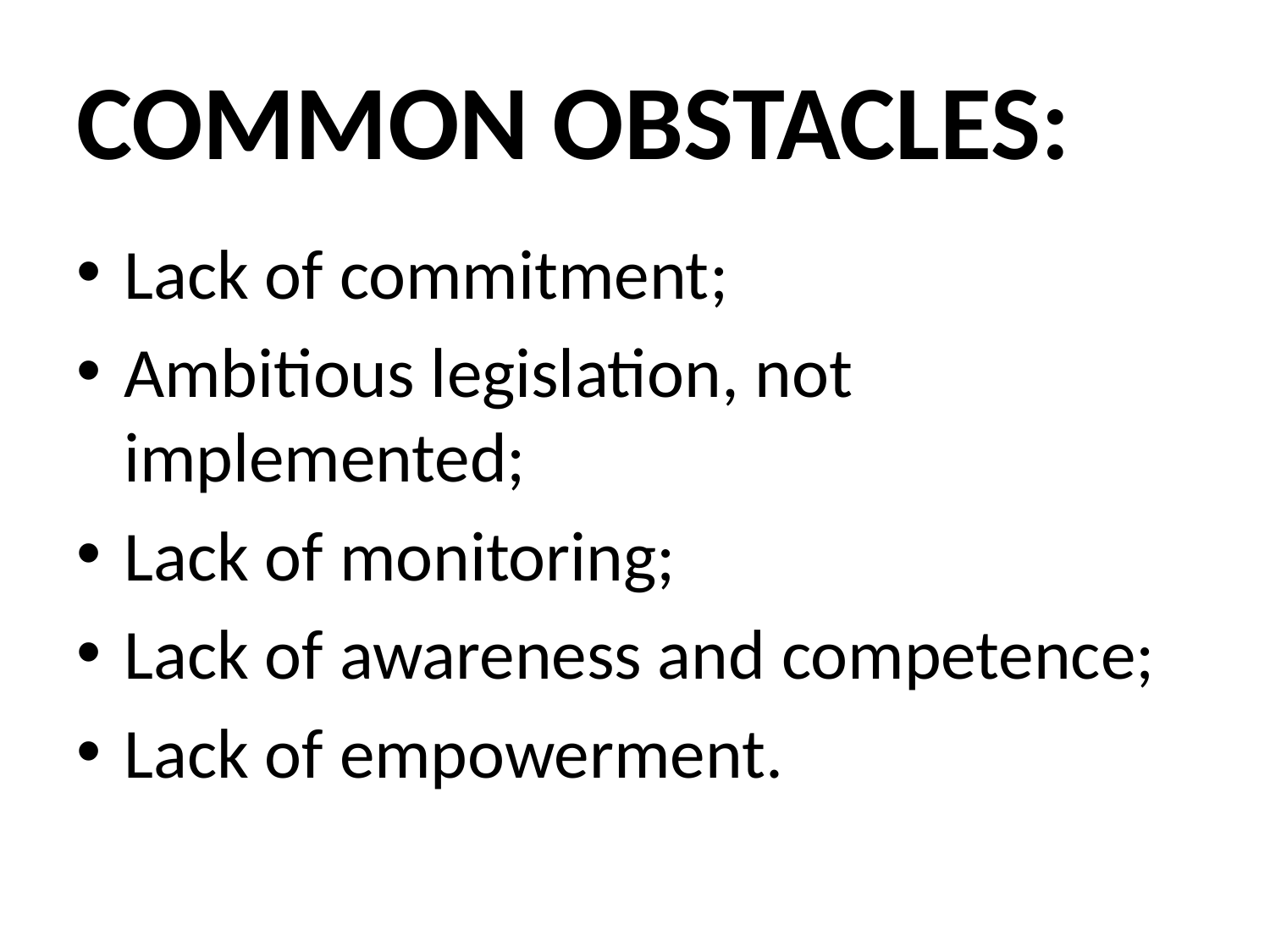

# COMMON OBSTACLES:
Lack of commitment;
Ambitious legislation, not implemented;
Lack of monitoring;
Lack of awareness and competence;
Lack of empowerment.